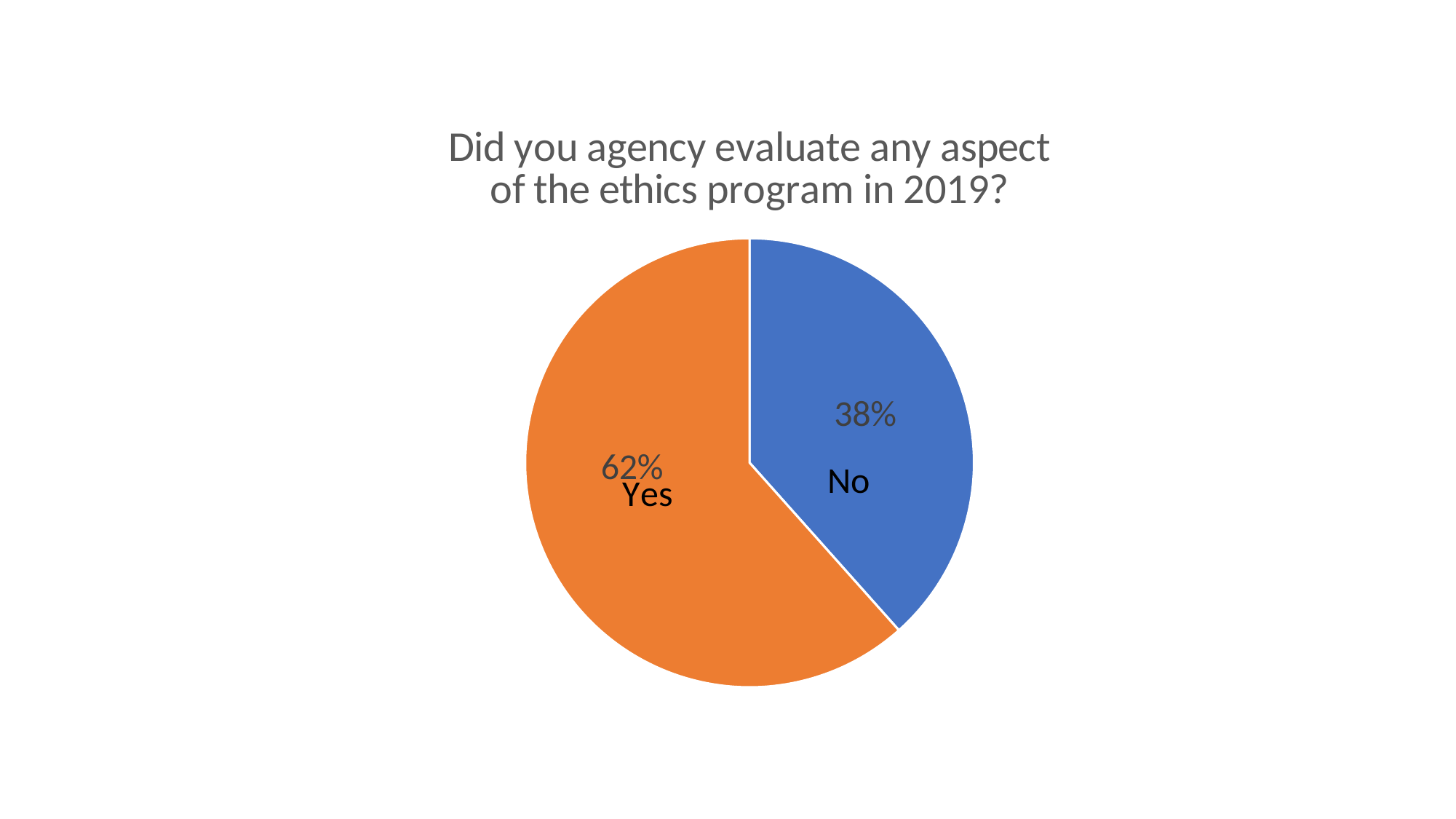

### Chart: Did you agency evaluate any aspect of the ethics program in 2019?

| Category |  |
|---|---|
| no | 0.38405797101449274 |
| yes | 0.6159420289855072 |
No